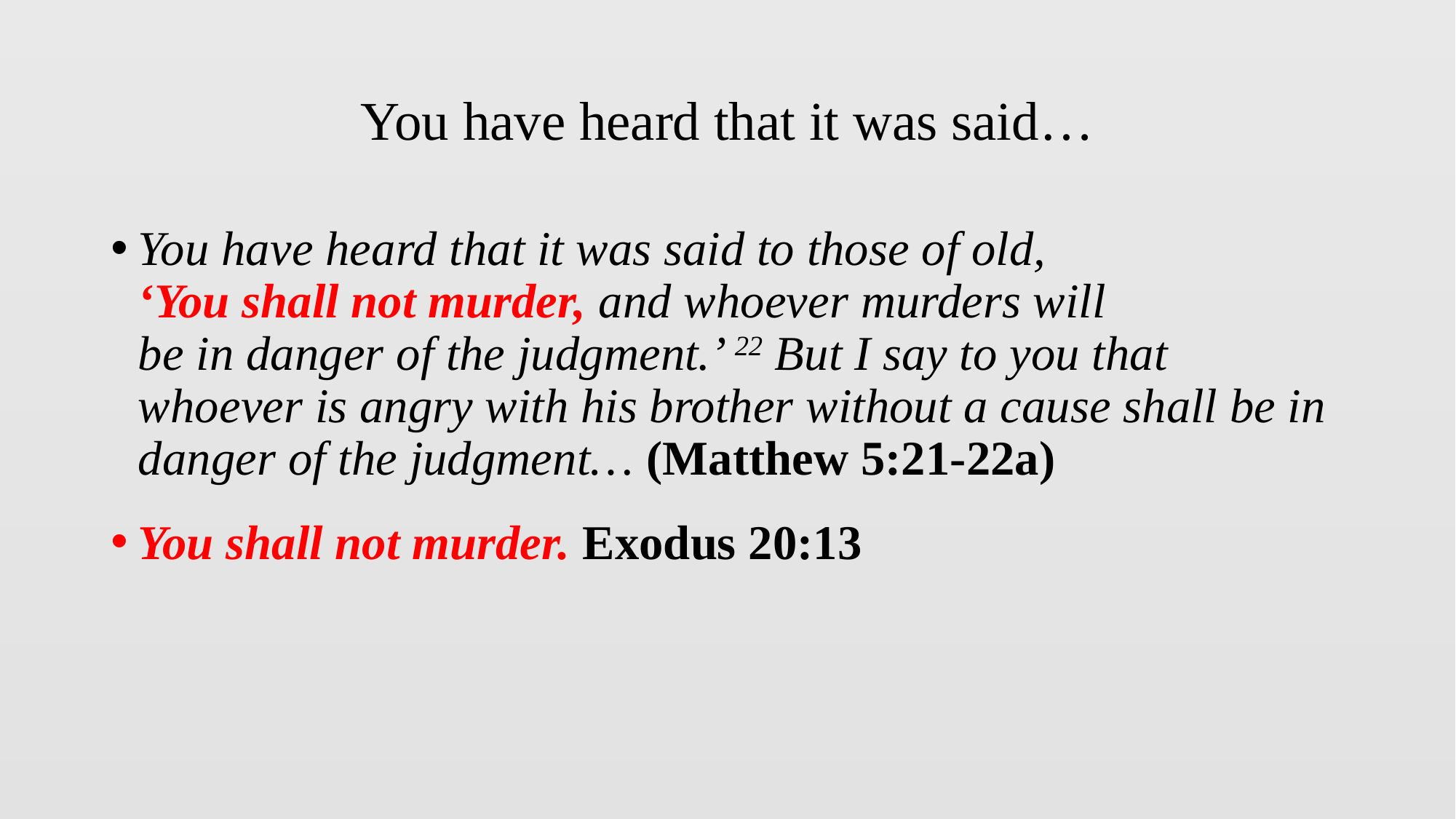

# You have heard that it was said…
You have heard that it was said to those of old,
‘You shall not murder, and whoever murders will
be in danger of the judgment.’ 22 But I say to you that whoever is angry with his brother without a cause shall be in danger of the judgment… (Matthew 5:21-22a)
You shall not murder. Exodus 20:13